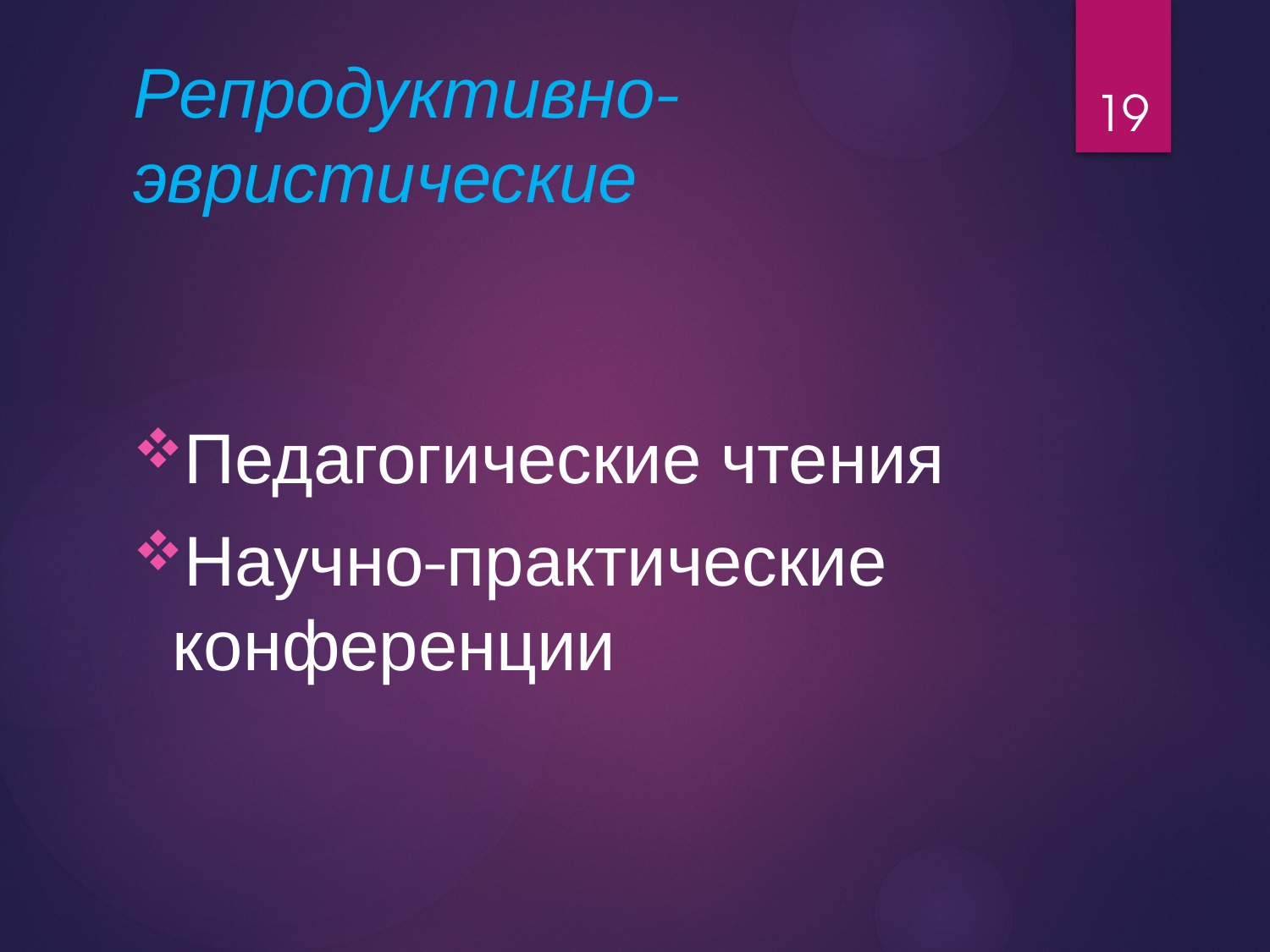

# Репродуктивно-эвристические
19
Педагогические чтения
Научно-практические конференции